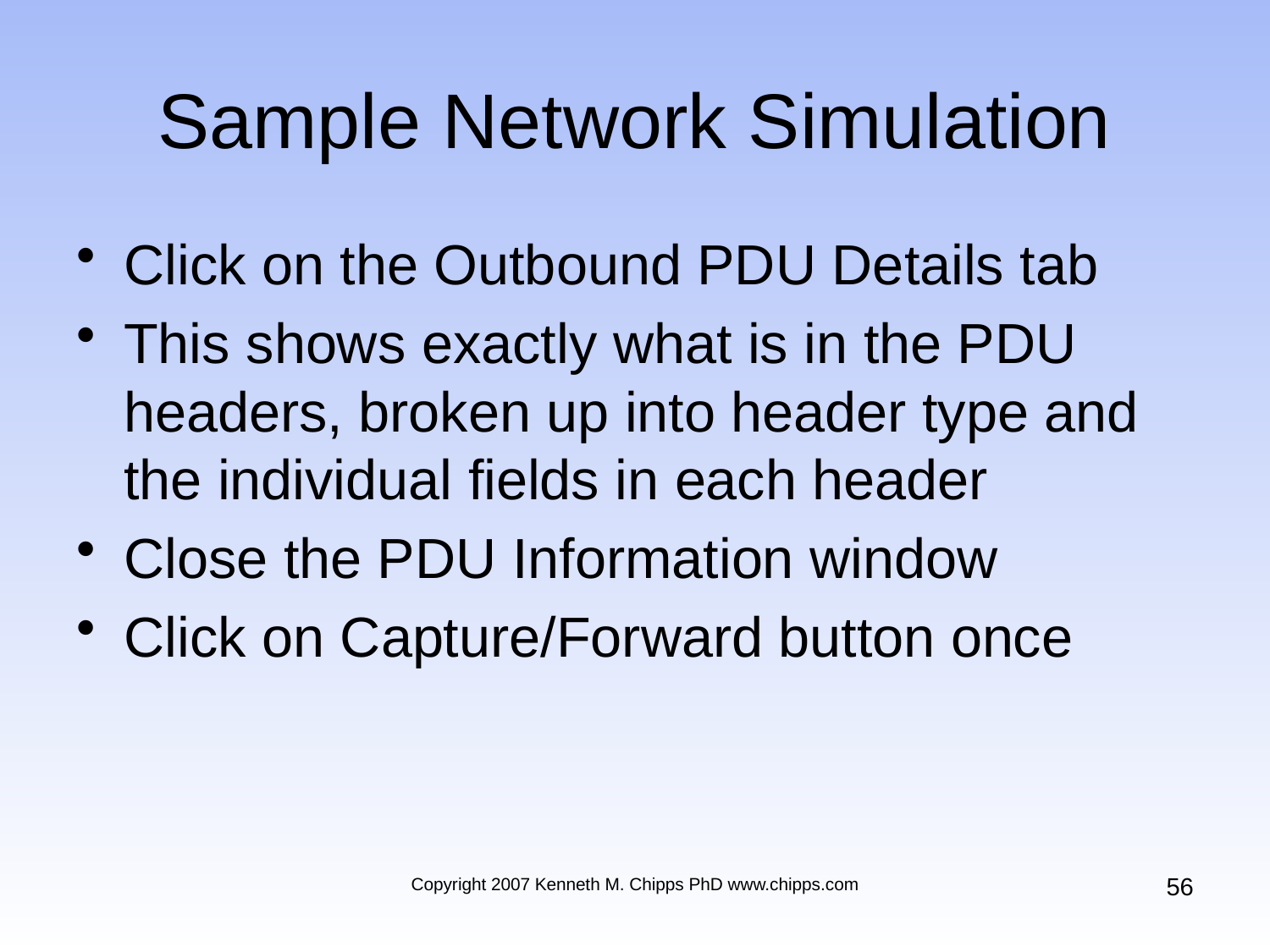

# Sample Network Simulation
Click on the Outbound PDU Details tab
This shows exactly what is in the PDU headers, broken up into header type and the individual fields in each header
Close the PDU Information window
Click on Capture/Forward button once
56
Copyright 2007 Kenneth M. Chipps PhD www.chipps.com